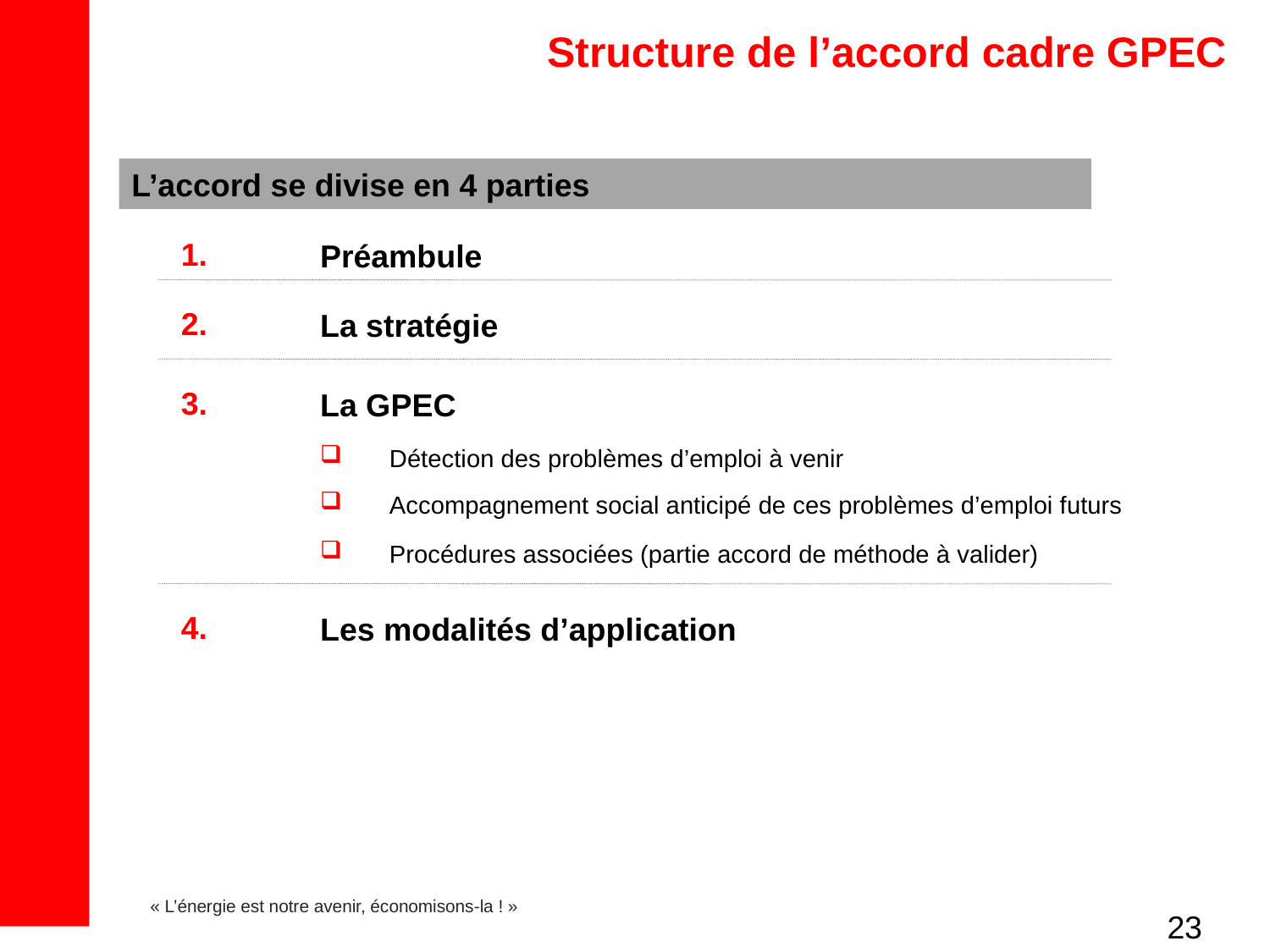

# Structure de l’accord cadre GPEC
L’accord se divise en 4 parties
1.
Préambule
2.
La stratégie
3.
La GPEC

Détection des problèmes d’emploi à venir

Accompagnement social anticipé de ces problèmes d’emploi futurs

Procédures associées (partie accord de méthode à valider)
4.
Les modalités d’application
23